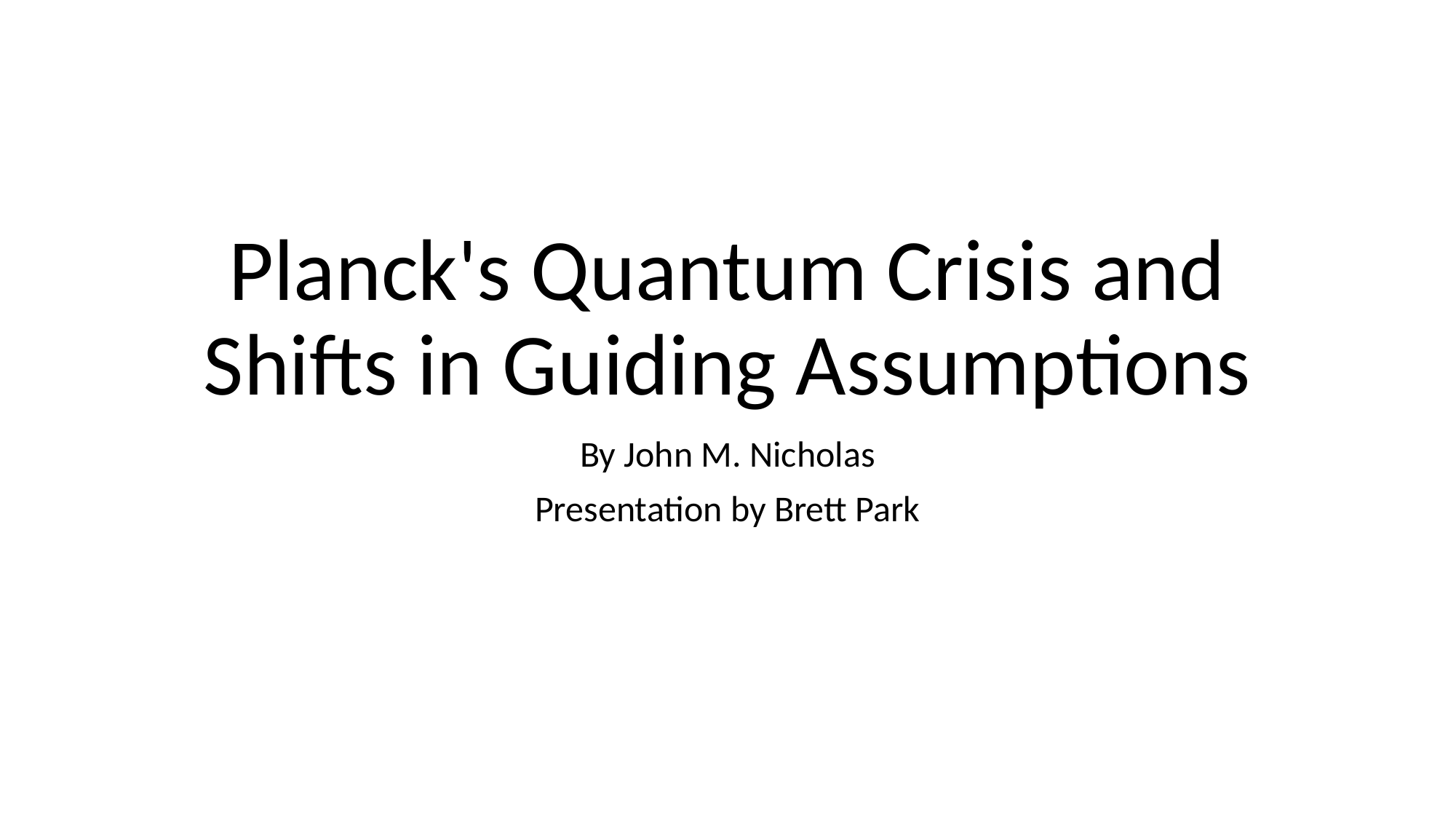

# Planck's Quantum Crisis and Shifts in Guiding Assumptions
By John M. Nicholas
Presentation by Brett Park